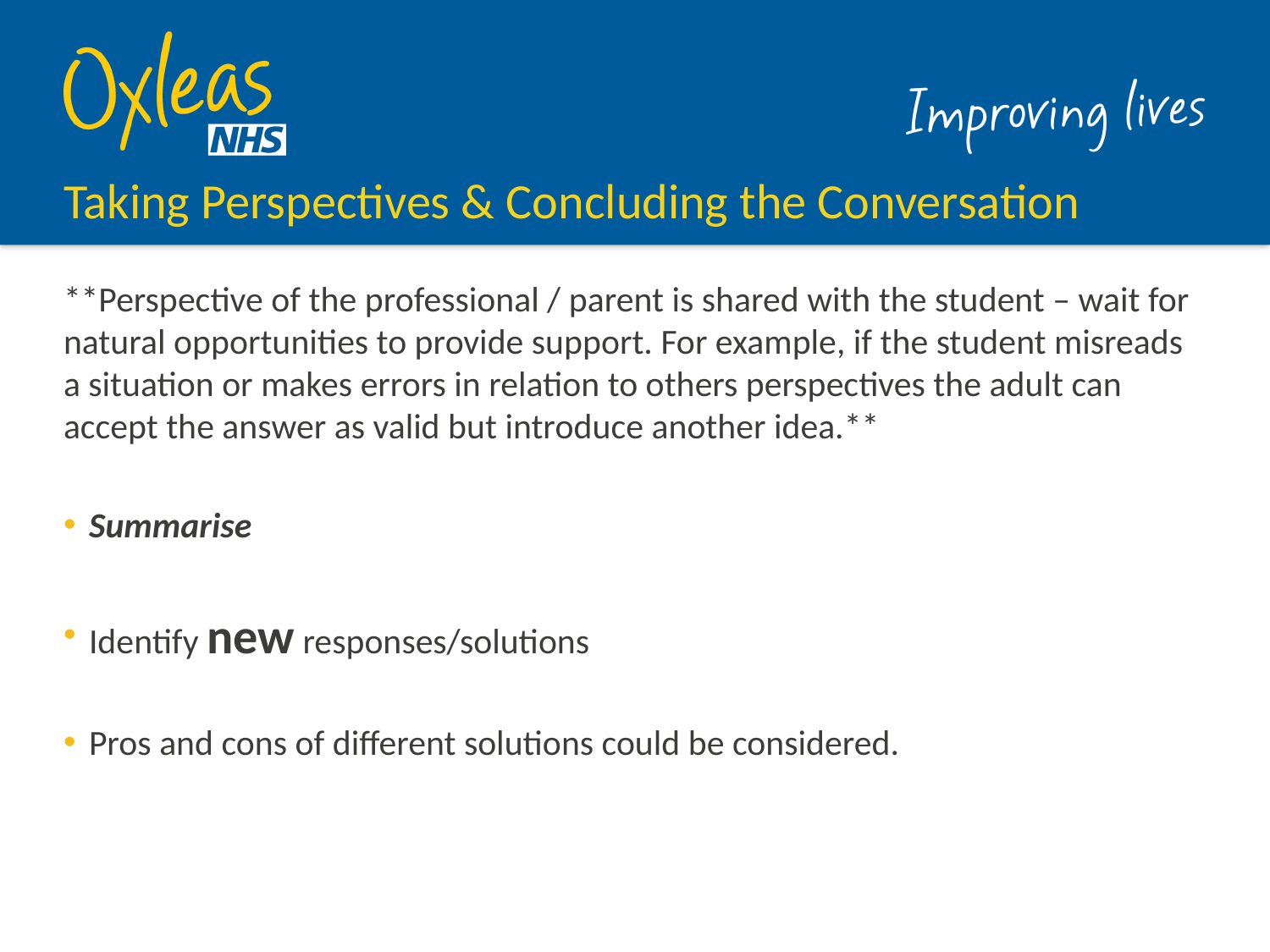

# Taking Perspectives & Concluding the Conversation
**Perspective of the professional / parent is shared with the student – wait for natural opportunities to provide support. For example, if the student misreads a situation or makes errors in relation to others perspectives the adult can accept the answer as valid but introduce another idea.**

Summarise

Identify new responses/solutions

Pros and cons of different solutions could be considered.